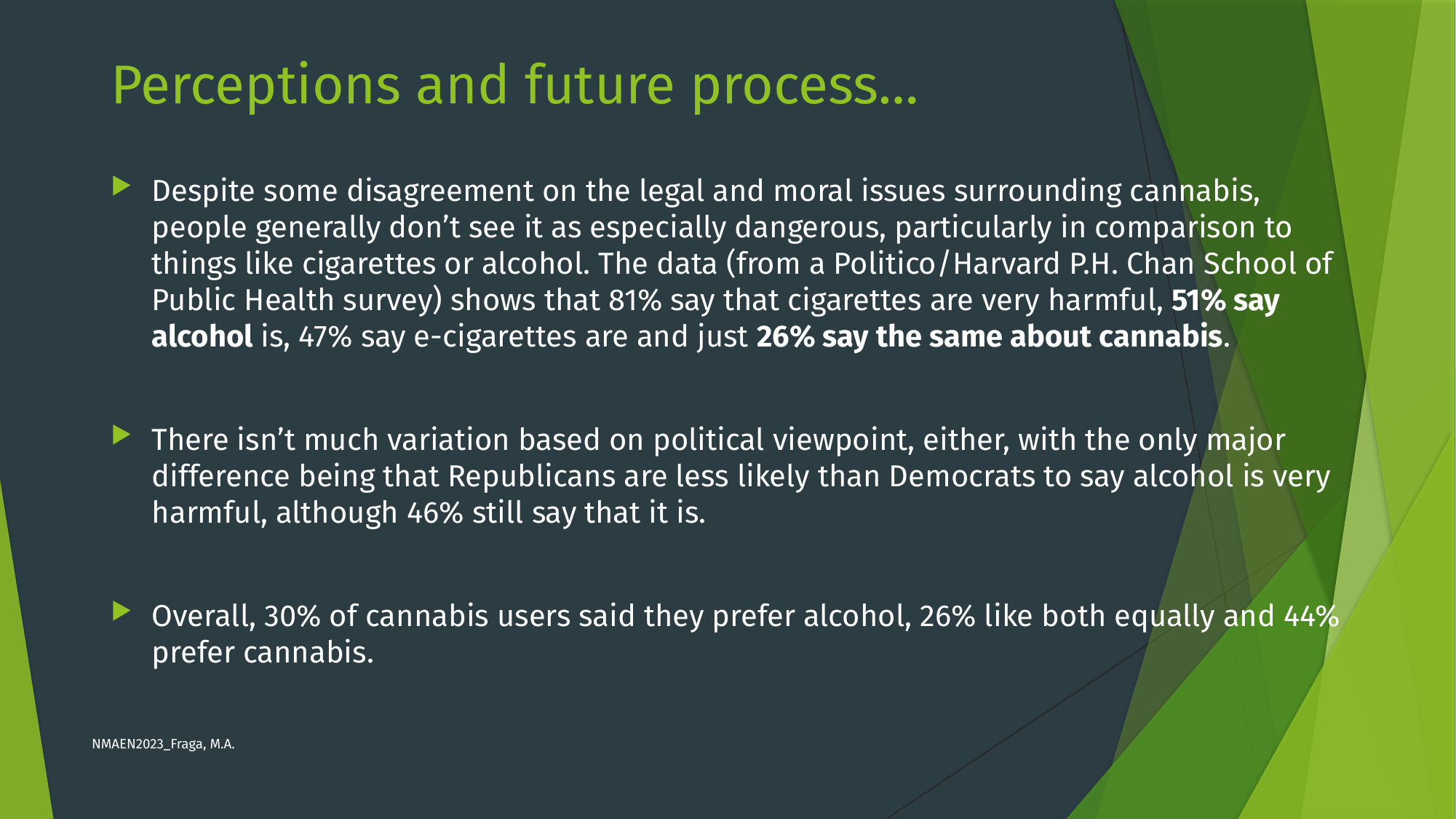

# Perceptions and future process…
Despite some disagreement on the legal and moral issues surrounding cannabis, people generally don’t see it as especially dangerous, particularly in comparison to things like cigarettes or alcohol. The data (from a Politico/Harvard P.H. Chan School of Public Health survey) shows that 81% say that cigarettes are very harmful, 51% say alcohol is, 47% say e-cigarettes are and just 26% say the same about cannabis.

There isn’t much variation based on political viewpoint, either, with the only major difference being that Republicans are less likely than Democrats to say alcohol is very harmful, although 46% still say that it is.

Overall, 30% of cannabis users said they prefer alcohol, 26% like both equally and 44% prefer cannabis.
NMAEN2023_Fraga, M.A.